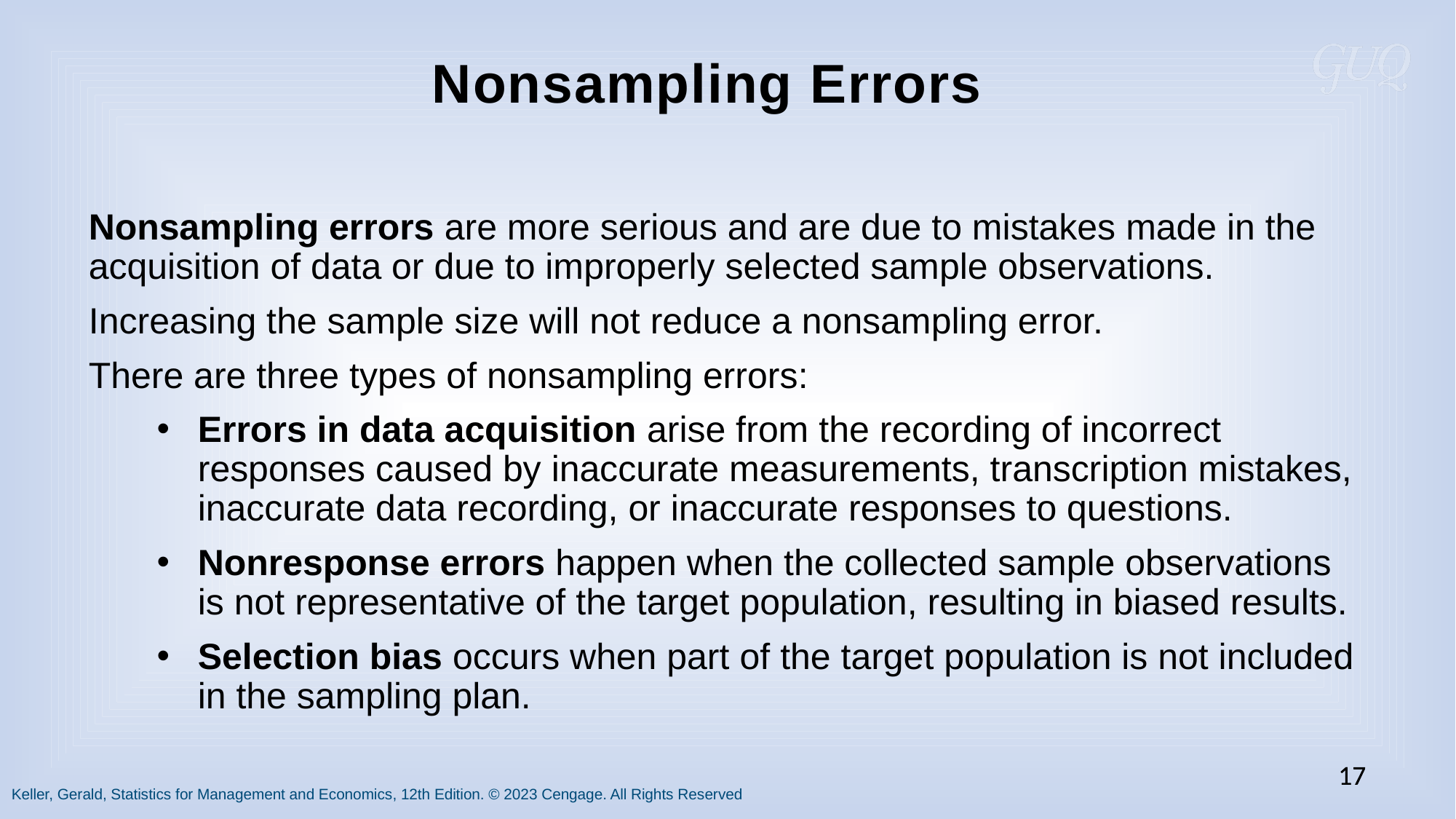

Nonsampling Errors
Nonsampling errors are more serious and are due to mistakes made in the acquisition of data or due to improperly selected sample observations.
Increasing the sample size will not reduce a nonsampling error.
There are three types of nonsampling errors:
Errors in data acquisition arise from the recording of incorrect responses caused by inaccurate measurements, transcription mistakes, inaccurate data recording, or inaccurate responses to questions.
Nonresponse errors happen when the collected sample observations is not representative of the target population, resulting in biased results.
Selection bias occurs when part of the target population is not included in the sampling plan.